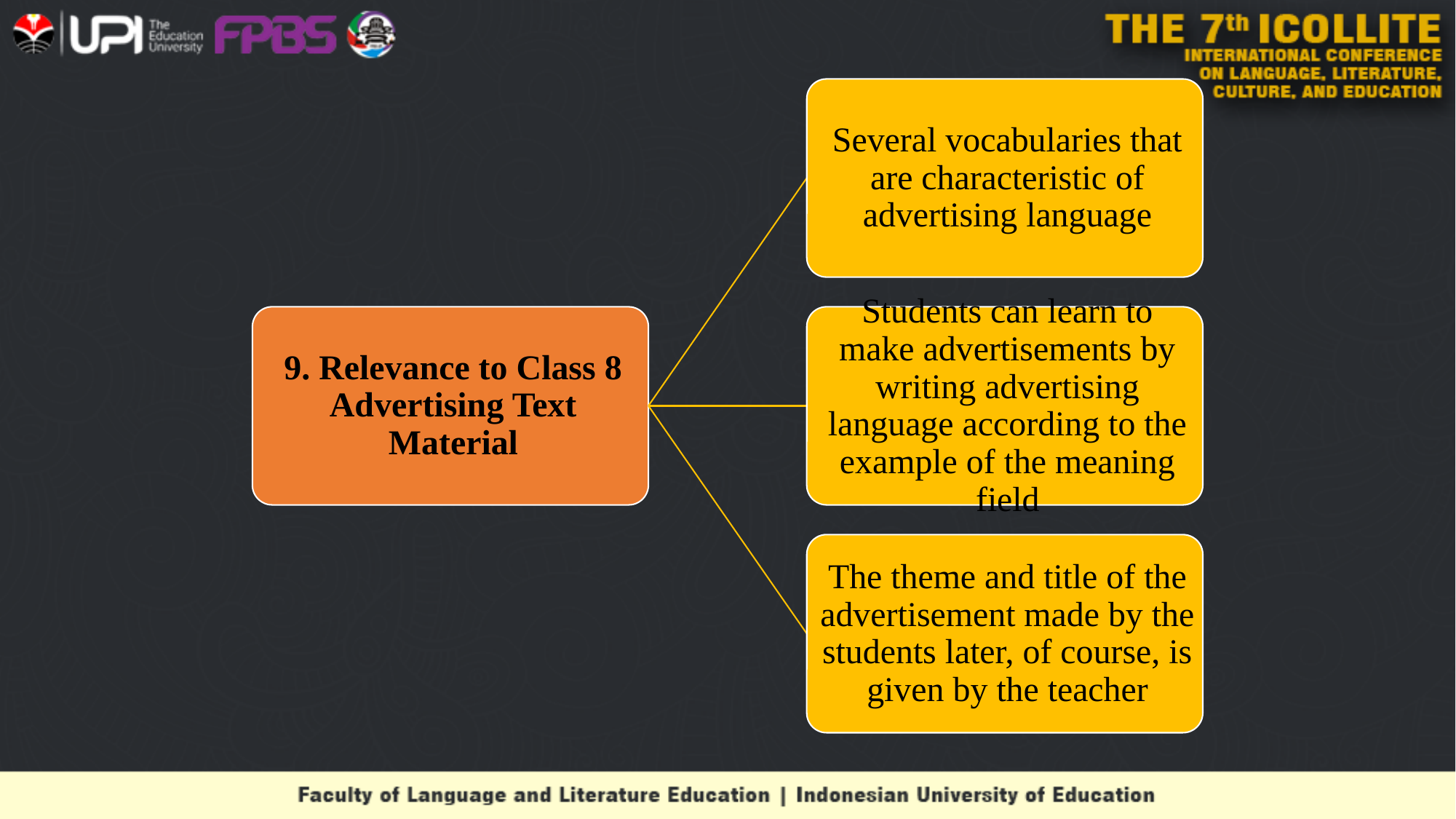

9. Relevance to Class 8 Advertising Text Material

Several vocabularies that are characteristic of advertising language

Students can learn to make advertisements by writing advertising language according to the example of the meaning field

The theme and title of the advertisement made by the students later, of course, is given by the teacher